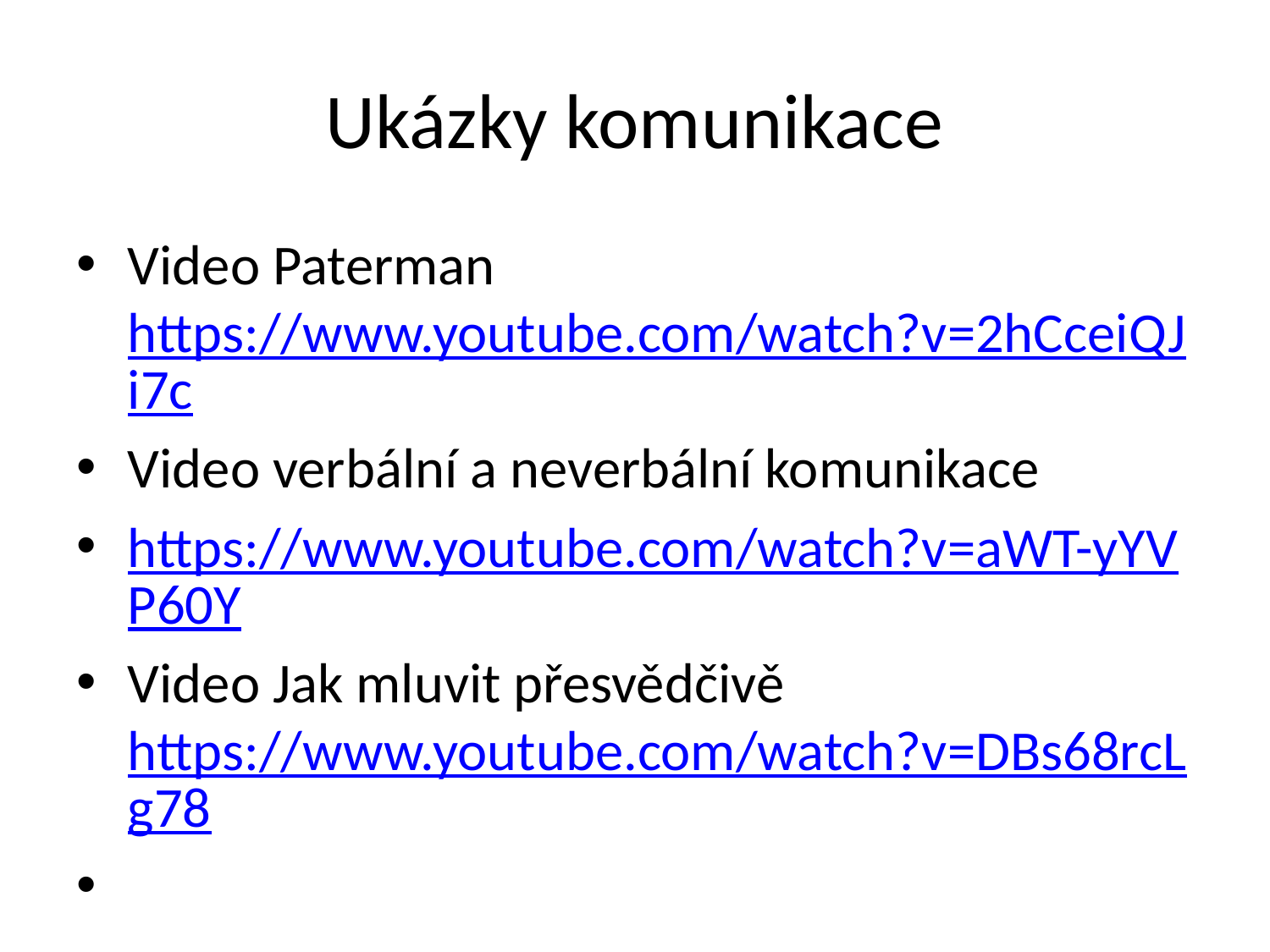

# Ukázky komunikace
Video Paterman https://www.youtube.com/watch?v=2hCceiQJi7c
Video verbální a neverbální komunikace
https://www.youtube.com/watch?v=aWT-yYVP60Y
Video Jak mluvit přesvědčivě https://www.youtube.com/watch?v=DBs68rcLg78